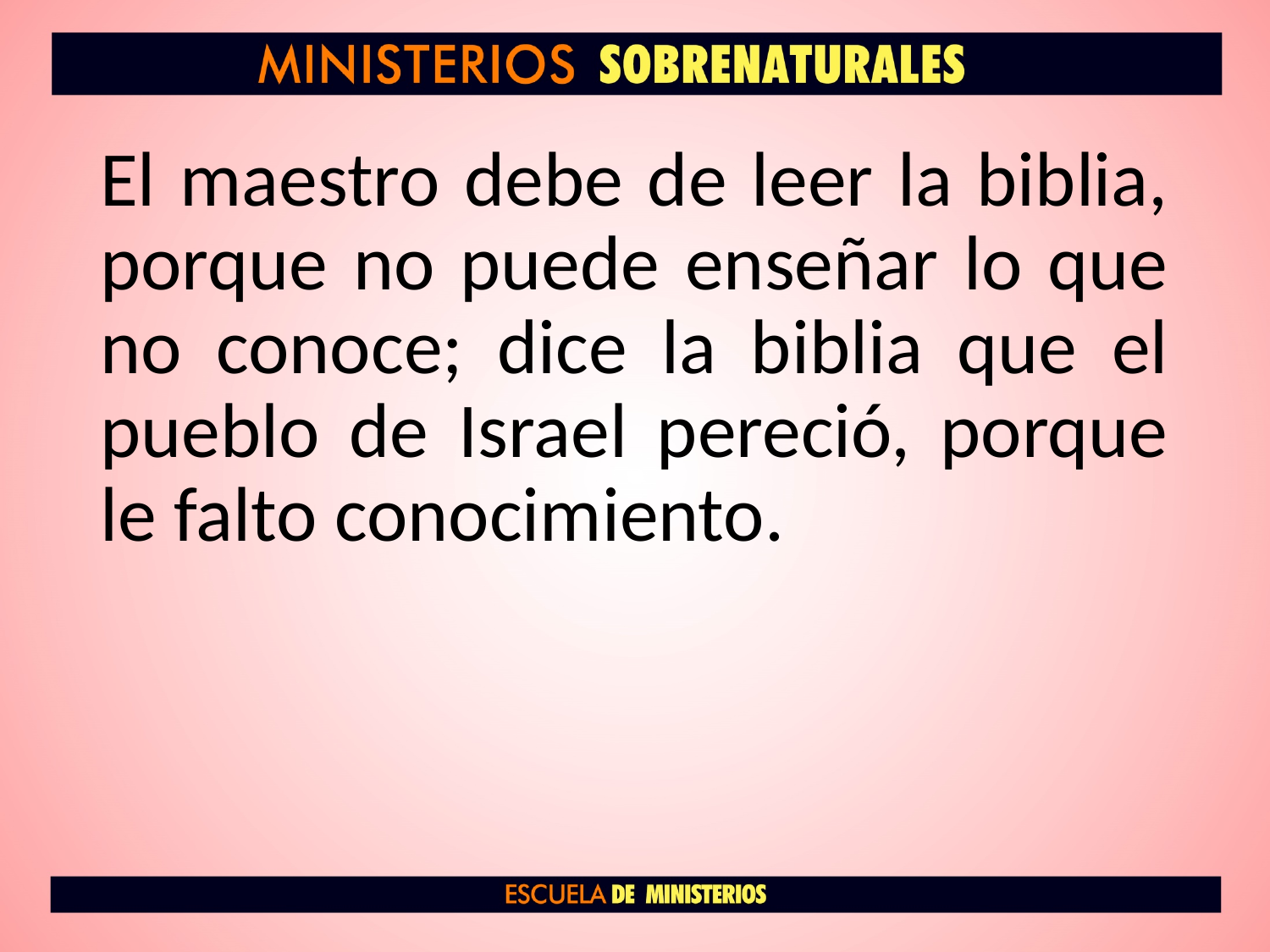

El maestro debe de leer la biblia, porque no puede enseñar lo que no conoce; dice la biblia que el pueblo de Israel pereció, porque le falto conocimiento.